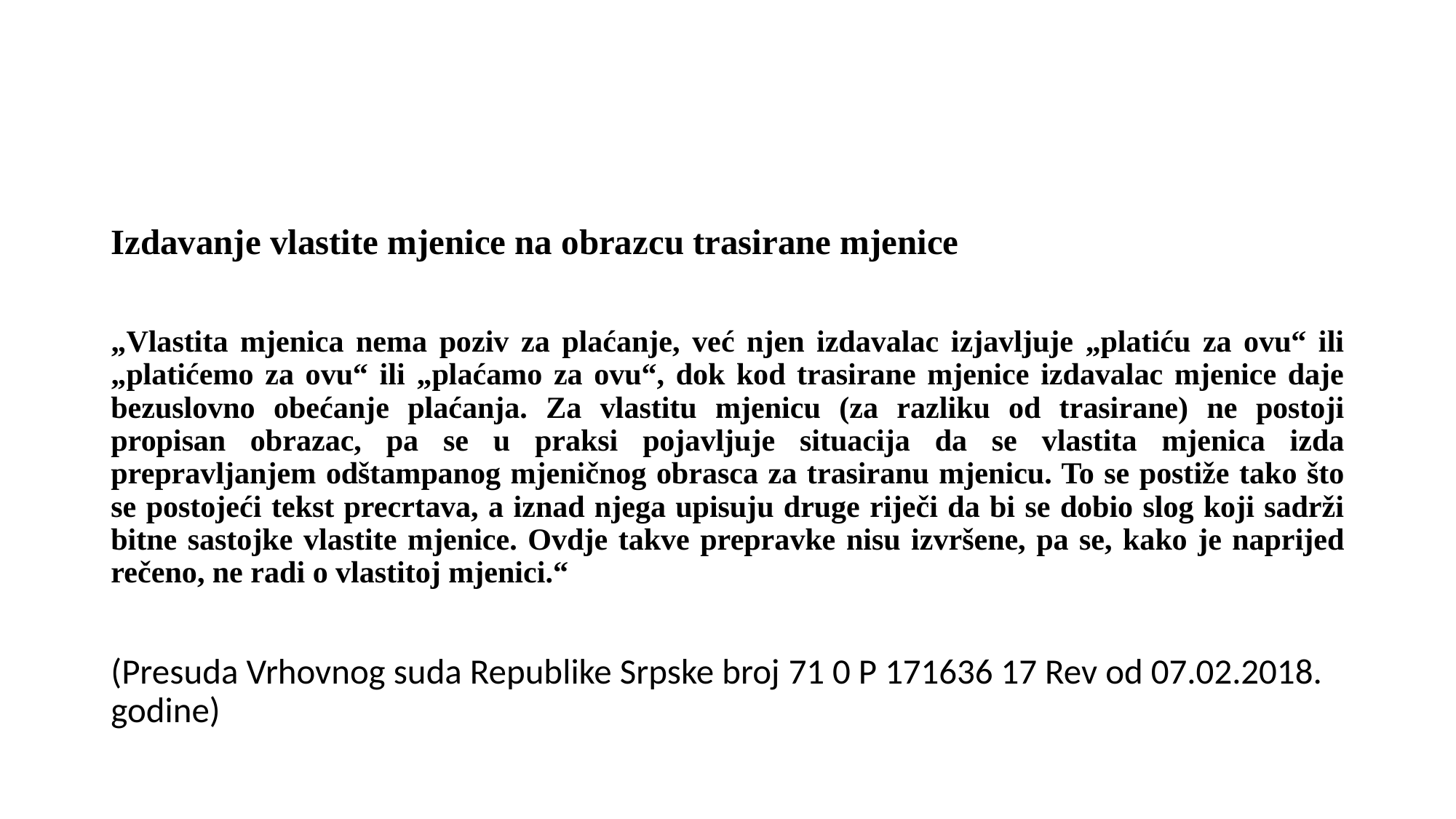

#
Izdavanje vlastite mjenice na obrazcu trasirane mjenice

„Vlastita mjenica nema poziv za plaćanje, već njen izdavalac izjavljuje „platiću za ovu“ ili „platićemo za ovu“ ili „plaćamo za ovu“, dok kod trasirane mjenice izdavalac mjenice daje bezuslovno obećanje plaćanja. Za vlastitu mjenicu (za razliku od trasirane) ne postoji propisan obrazac, pa se u praksi pojavljuje situacija da se vlastita mjenica izda prepravljanjem odštampanog mjeničnog obrasca za trasiranu mjenicu. To se postiže tako što se postojeći tekst precrtava, a iznad njega upisuju druge riječi da bi se dobio slog koji sadrži bitne sastojke vlastite mjenice. Ovdje takve prepravke nisu izvršene, pa se, kako je naprijed rečeno, ne radi o vlastitoj mjenici.“

(Presuda Vrhovnog suda Republike Srpske broj 71 0 P 171636 17 Rev od 07.02.2018. godine)